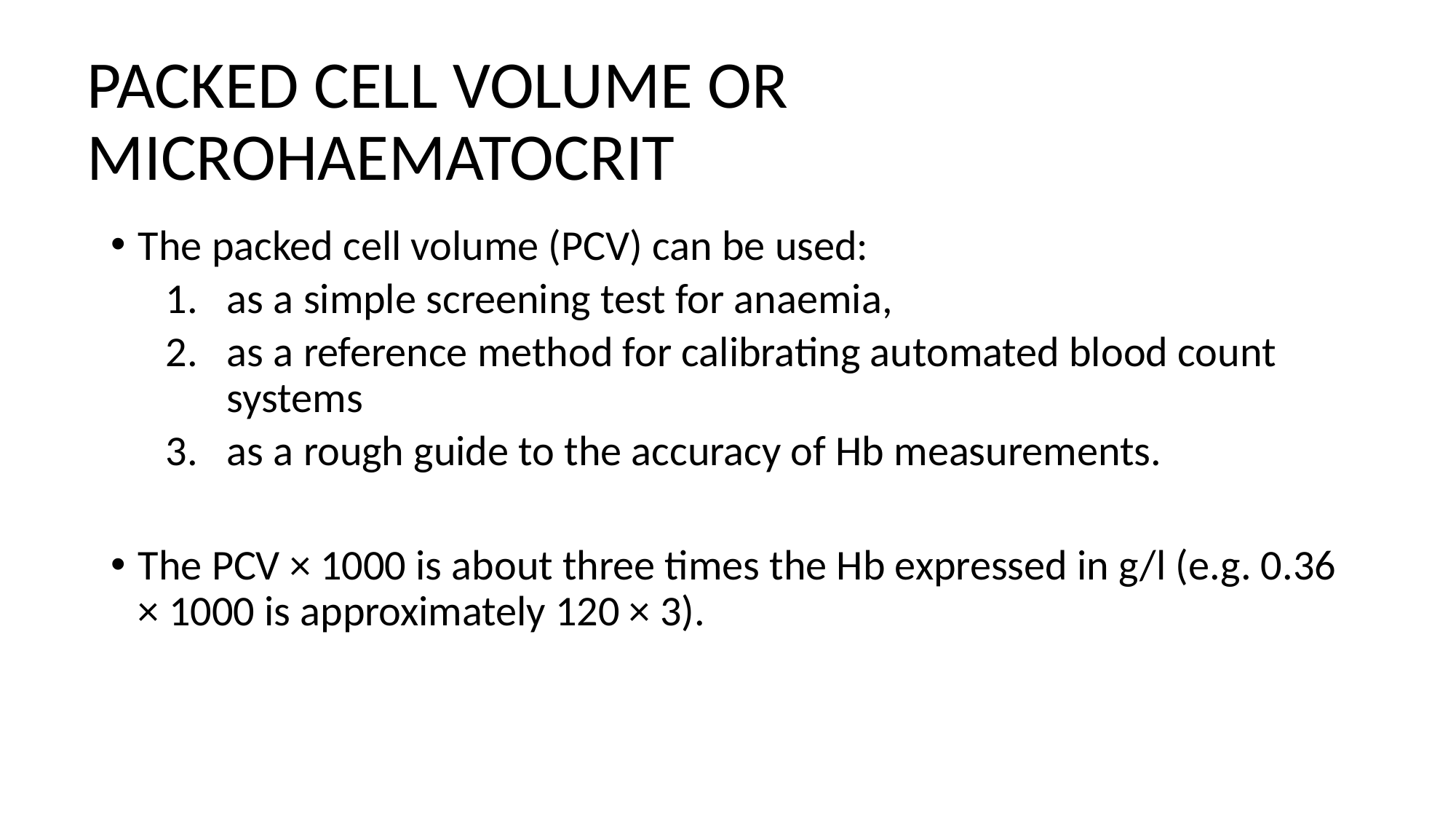

# PACKED CELL VOLUME OR MICROHAEMATOCRIT
The packed cell volume (PCV) can be used:
as a simple screening test for anaemia,
as a reference method for calibrating automated blood count systems
as a rough guide to the accuracy of Hb measurements.

The PCV × 1000 is about three times the Hb expressed in g/l (e.g. 0.36 × 1000 is approximately 120 × 3).